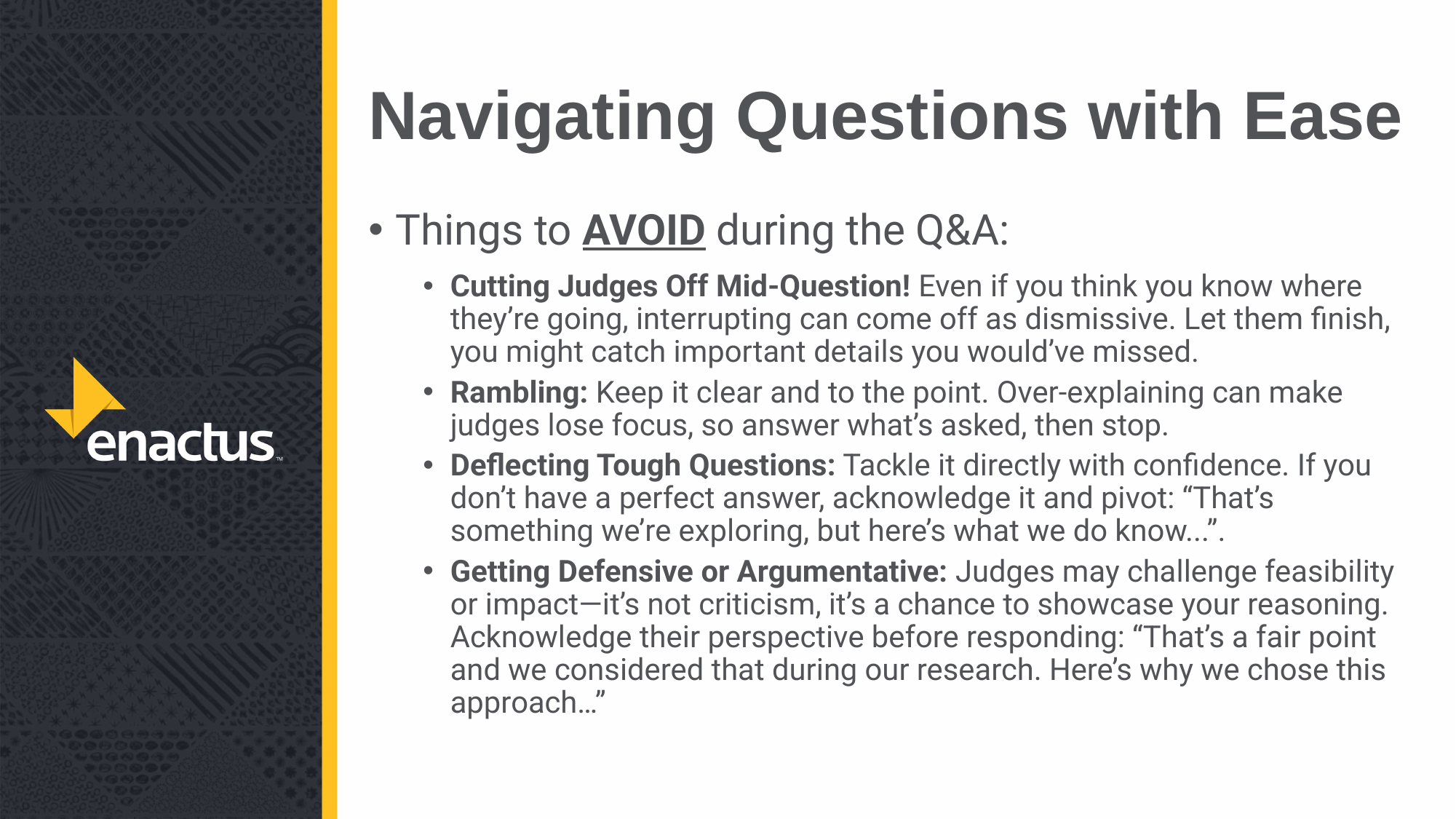

# Navigating Questions with Ease
Things to AVOID during the Q&A:
Cutting Judges Off Mid-Question! Even if you think you know where they’re going, interrupting can come off as dismissive. Let them finish, you might catch important details you would’ve missed.
Rambling: Keep it clear and to the point. Over-explaining can make judges lose focus, so answer what’s asked, then stop.
Deflecting Tough Questions: Tackle it directly with confidence. If you don’t have a perfect answer, acknowledge it and pivot: “That’s something we’re exploring, but here’s what we do know...”.
Getting Defensive or Argumentative: Judges may challenge feasibility or impact—it’s not criticism, it’s a chance to showcase your reasoning. Acknowledge their perspective before responding: “That’s a fair point and we considered that during our research. Here’s why we chose this approach…”